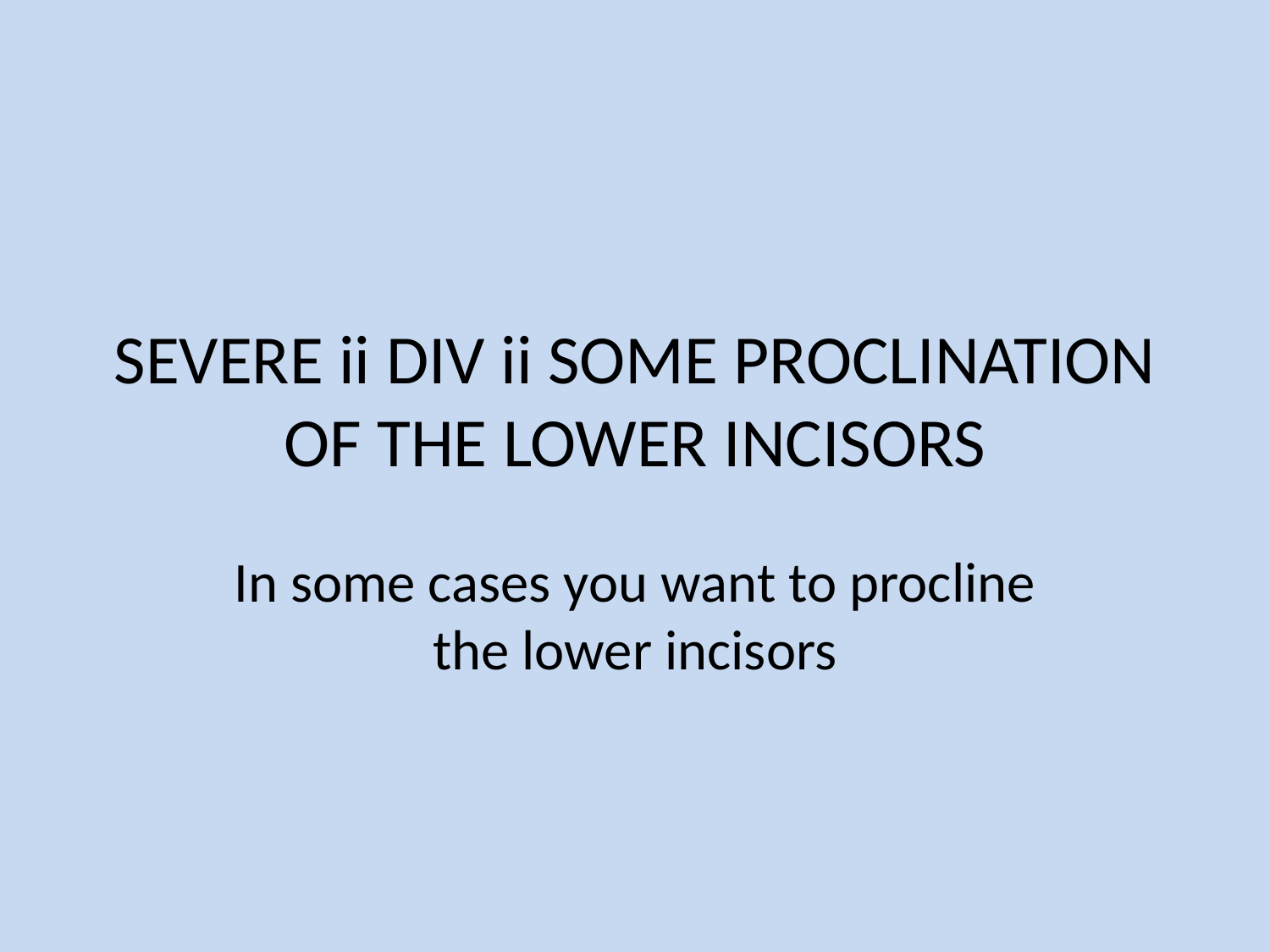

# SEVERE ii DIV ii SOME PROCLINATION OF THE LOWER INCISORS
In some cases you want to procline the lower incisors